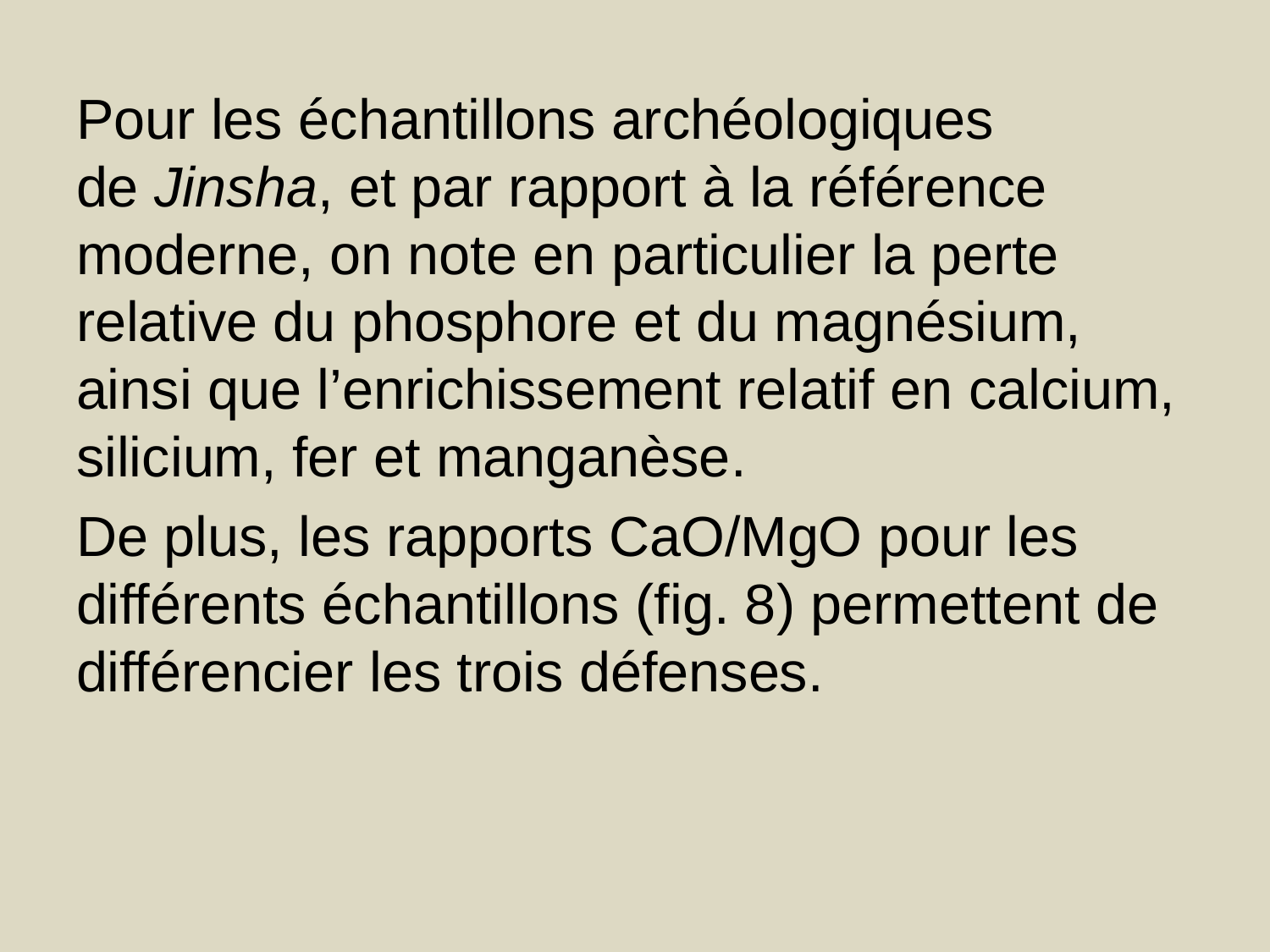

Pour les échantillons archéologiques de Jinsha, et par rapport à la référence moderne, on note en particulier la perte relative du phosphore et du magnésium, ainsi que l’enrichissement relatif en calcium, silicium, fer et manganèse.
De plus, les rapports CaO/MgO pour les différents échantillons (fig. 8) permettent de différencier les trois défenses.